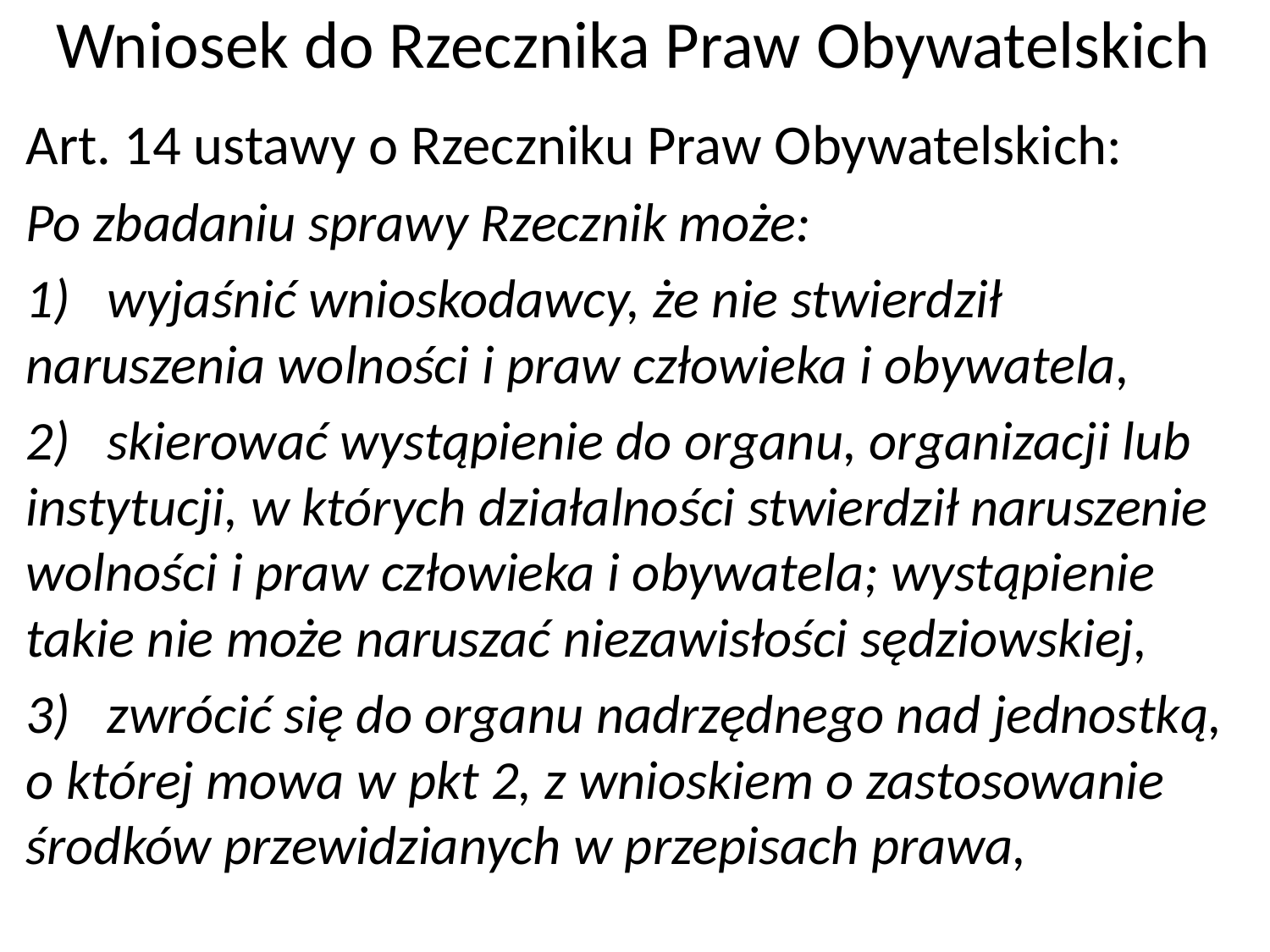

# Wniosek do Rzecznika Praw Obywatelskich
Art. 14 ustawy o Rzeczniku Praw Obywatelskich:
Po zbadaniu sprawy Rzecznik może:
1)   wyjaśnić wnioskodawcy, że nie stwierdził naruszenia wolności i praw człowieka i obywatela,
2)   skierować wystąpienie do organu, organizacji lub instytucji, w których działalności stwierdził naruszenie wolności i praw człowieka i obywatela; wystąpienie takie nie może naruszać niezawisłości sędziowskiej,
3)   zwrócić się do organu nadrzędnego nad jednostką, o której mowa w pkt 2, z wnioskiem o zastosowanie środków przewidzianych w przepisach prawa,